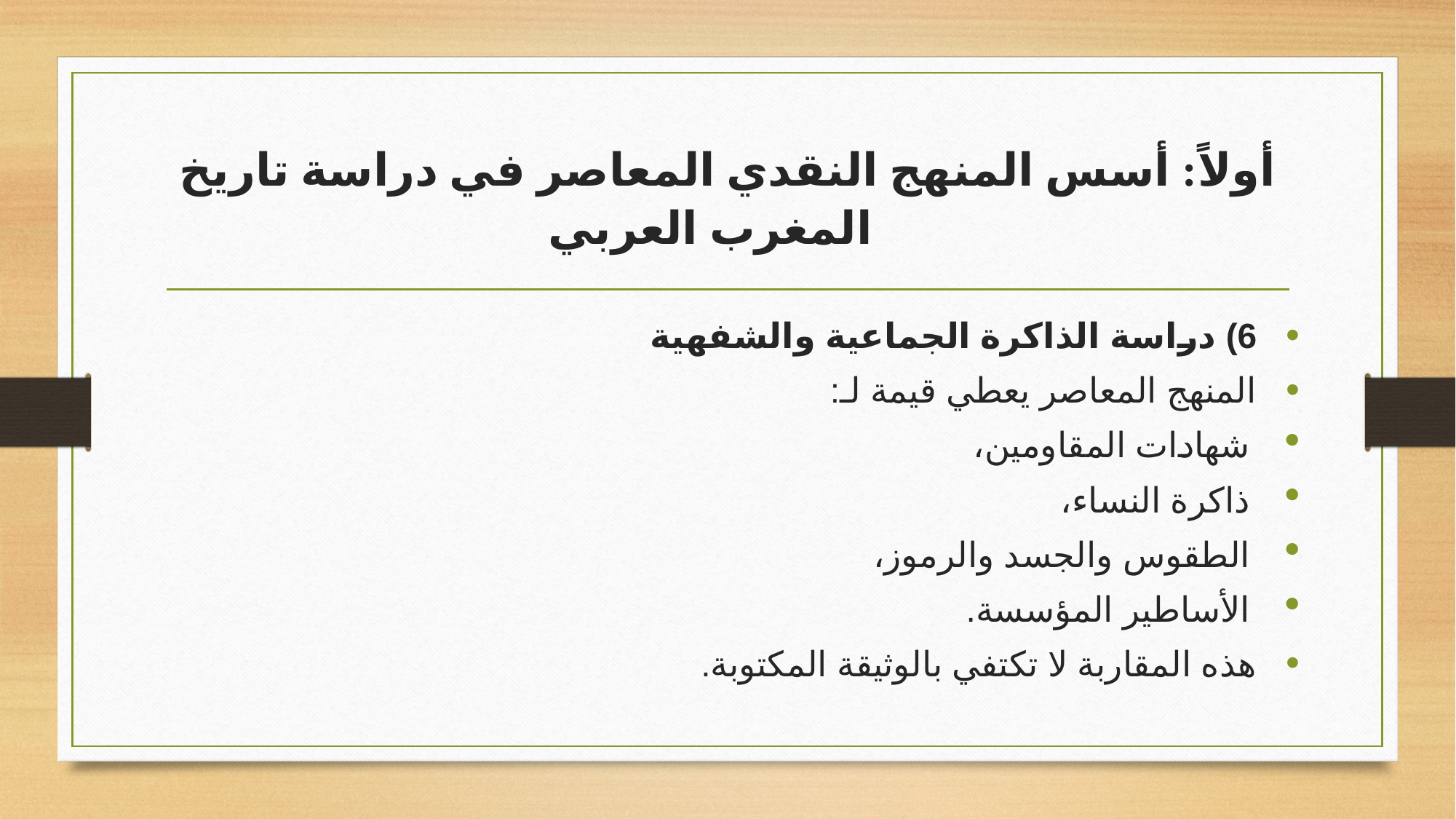

# أولاً: أسس المنهج النقدي المعاصر في دراسة تاريخ المغرب العربي
6) دراسة الذاكرة الجماعية والشفهية
المنهج المعاصر يعطي قيمة لـ:
شهادات المقاومين،
ذاكرة النساء،
الطقوس والجسد والرموز،
الأساطير المؤسسة.
هذه المقاربة لا تكتفي بالوثيقة المكتوبة.